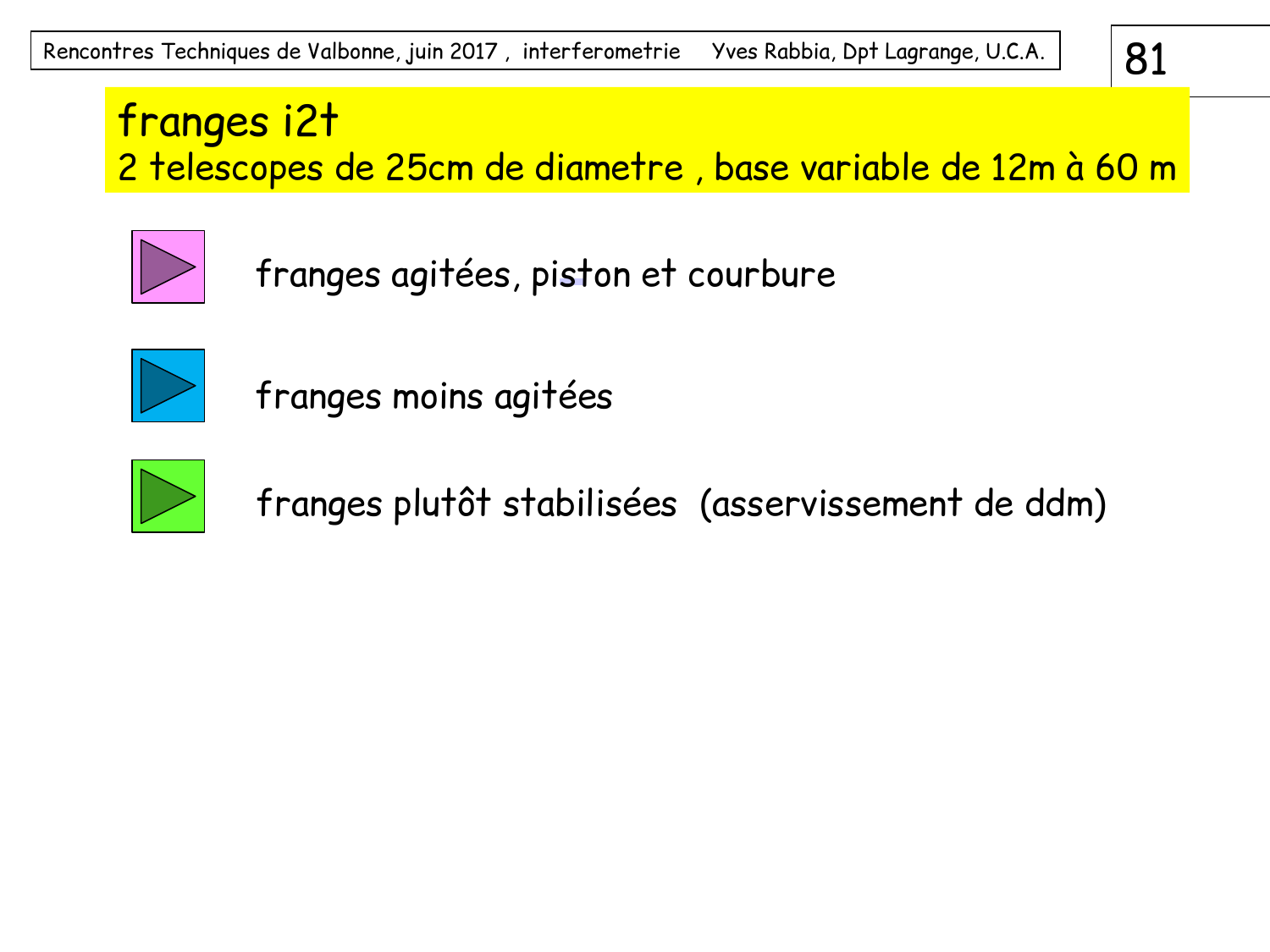

franges i2t
2 telescopes de 25cm de diametre , base variable de 12m à 60 m
#

franges agitées, piston et courbure

franges moins agitées

franges plutôt stabilisées  (asservissement de ddm)